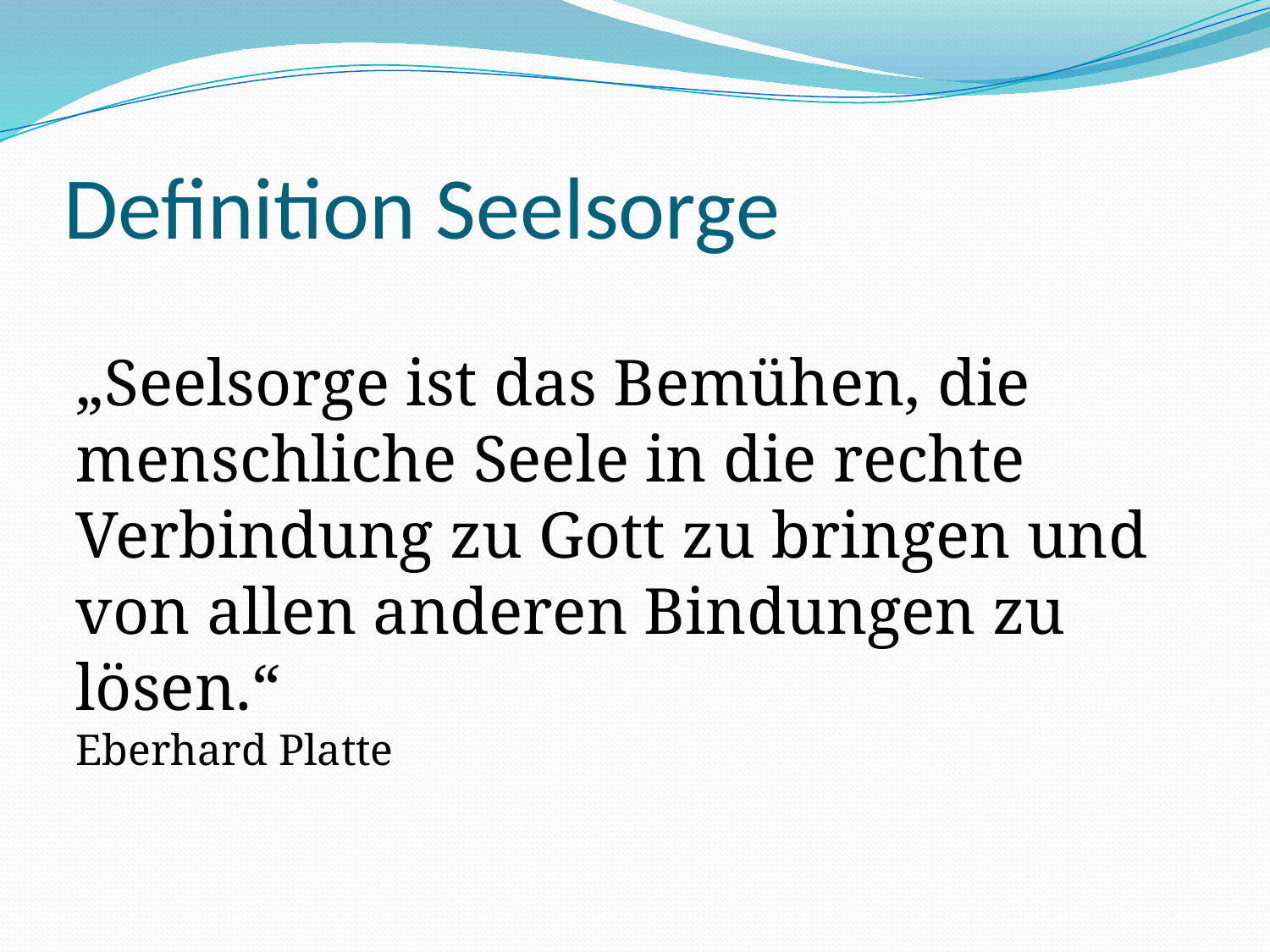

# Definition Seelsorge
„Seelsorge ist das Bemühen, die menschliche Seele in die rechte Verbindung zu Gott zu bringen und von allen anderen Bindungen zu lösen.“ 							Eberhard Platte